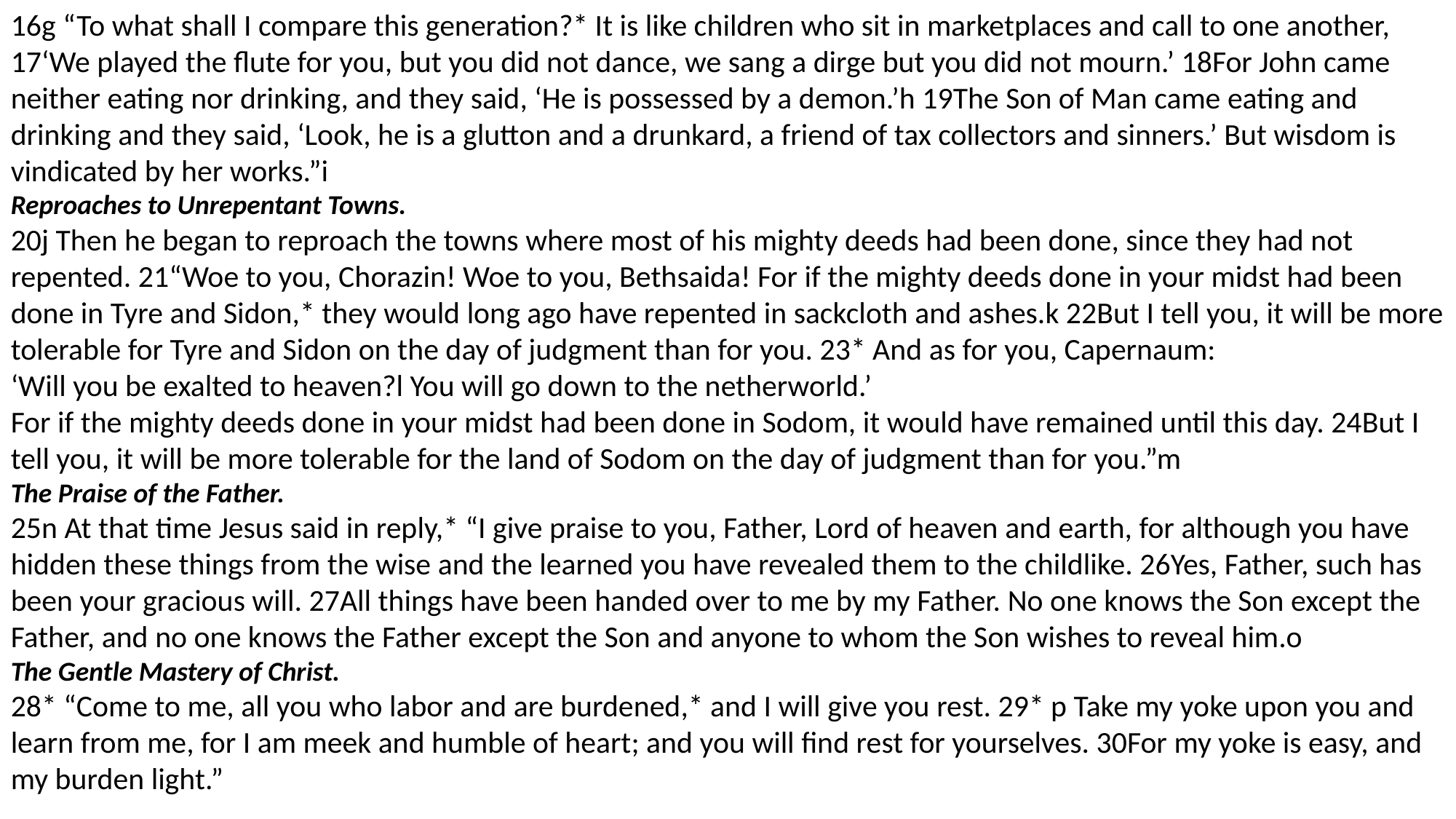

16g “To what shall I compare this generation?* It is like children who sit in marketplaces and call to one another, 17‘We played the flute for you, but you did not dance, we sang a dirge but you did not mourn.’ 18For John came neither eating nor drinking, and they said, ‘He is possessed by a demon.’h 19The Son of Man came eating and drinking and they said, ‘Look, he is a glutton and a drunkard, a friend of tax collectors and sinners.’ But wisdom is vindicated by her works.”i
Reproaches to Unrepentant Towns.
20j Then he began to reproach the towns where most of his mighty deeds had been done, since they had not repented. 21“Woe to you, Chorazin! Woe to you, Bethsaida! For if the mighty deeds done in your midst had been done in Tyre and Sidon,* they would long ago have repented in sackcloth and ashes.k 22But I tell you, it will be more tolerable for Tyre and Sidon on the day of judgment than for you. 23* And as for you, Capernaum:
‘Will you be exalted to heaven?l You will go down to the netherworld.’
For if the mighty deeds done in your midst had been done in Sodom, it would have remained until this day. 24But I tell you, it will be more tolerable for the land of Sodom on the day of judgment than for you.”m
The Praise of the Father.
25n At that time Jesus said in reply,* “I give praise to you, Father, Lord of heaven and earth, for although you have hidden these things from the wise and the learned you have revealed them to the childlike. 26Yes, Father, such has been your gracious will. 27All things have been handed over to me by my Father. No one knows the Son except the Father, and no one knows the Father except the Son and anyone to whom the Son wishes to reveal him.o
The Gentle Mastery of Christ.
28* “Come to me, all you who labor and are burdened,* and I will give you rest. 29* p Take my yoke upon you and learn from me, for I am meek and humble of heart; and you will find rest for yourselves. 30For my yoke is easy, and my burden light.”